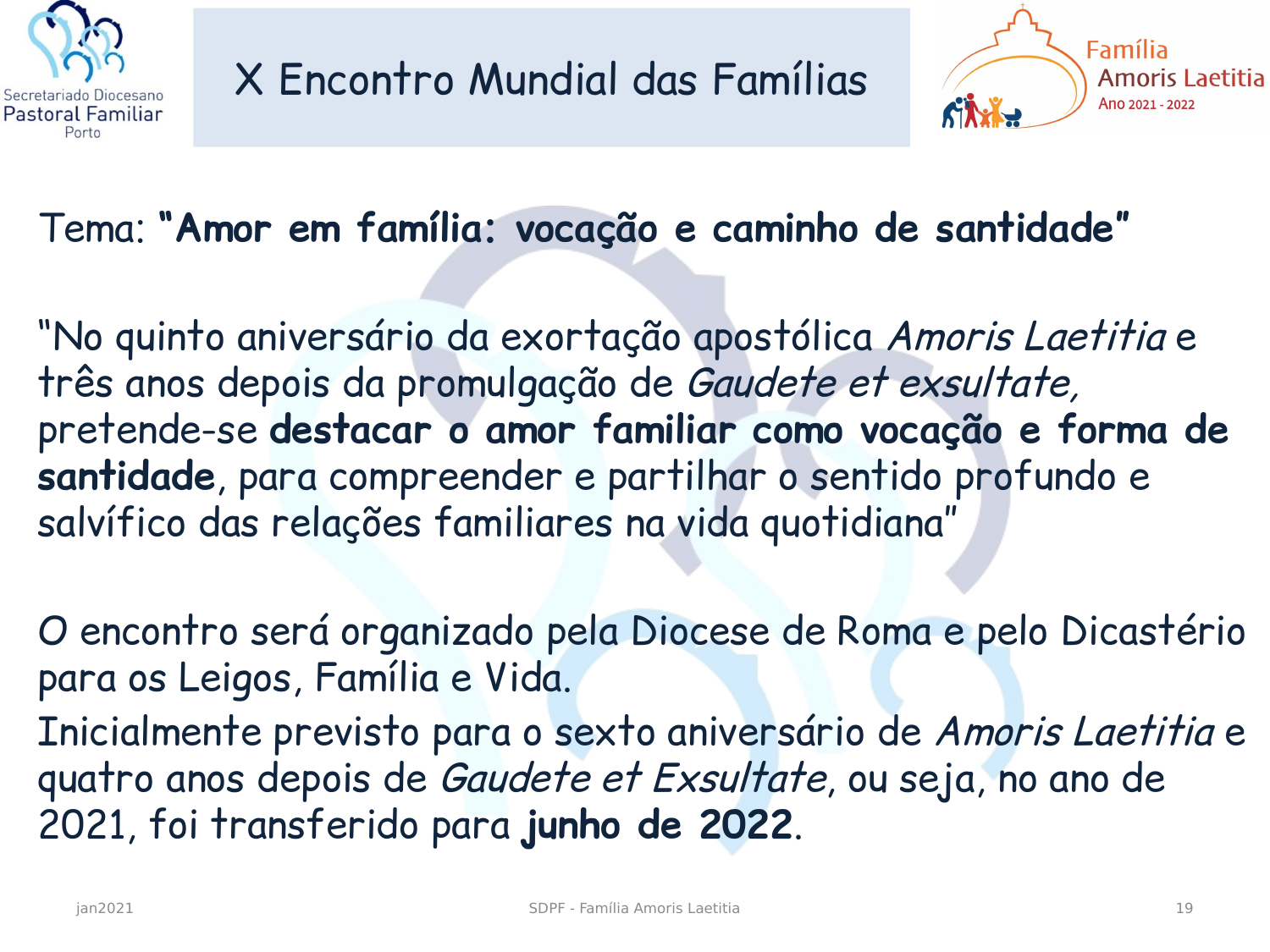

# X Encontro Mundial das Famílias
Tema: “Amor em família: vocação e caminho de santidade”

“No quinto aniversário da exortação apostólica Amoris Laetitia e três anos depois da promulgação de Gaudete et exsultate, pretende-se destacar o amor familiar como vocação e forma de santidade, para compreender e partilhar o sentido profundo e salvífico das relações familiares na vida quotidiana”

O encontro será organizado pela Diocese de Roma e pelo Dicastério para os Leigos, Família e Vida.
Inicialmente previsto para o sexto aniversário de Amoris Laetitia e quatro anos depois de Gaudete et Exsultate, ou seja, no ano de 2021, foi transferido para junho de 2022.
jan2021
SDPF - Família Amoris Laetitia
19